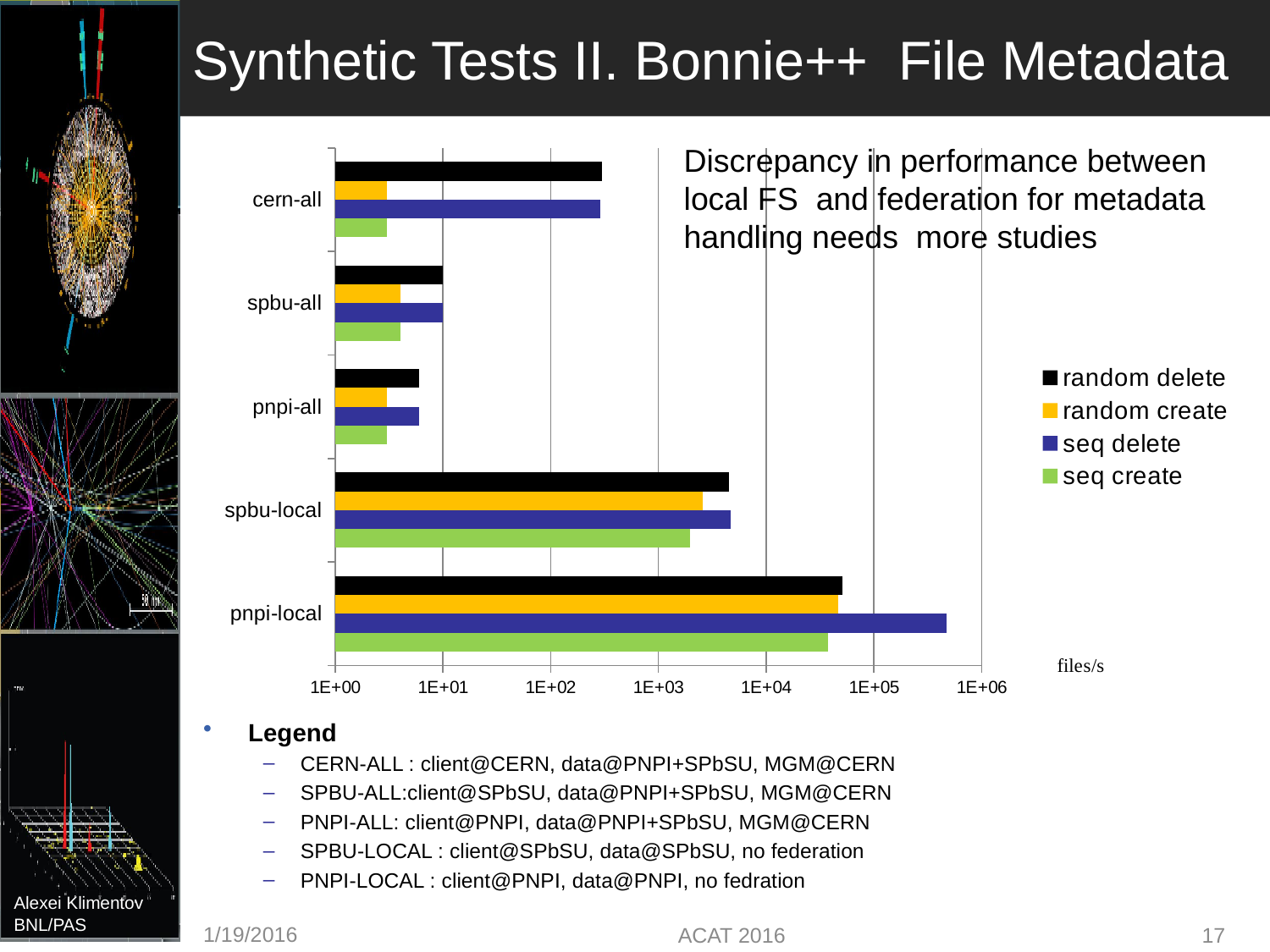

# Synthetic Tests II. Bonnie++  File Metadata

### Chart

| Category | seq create | seq delete | random create | random delete |
|---|---|---|---|---|
| pnpi-local | 37222.0 | 469888.0 | 46974.0 | 51201.0 |
| spbu-local | 1979.0 | 4716.0 | 2597.0 | 4547.0 |
| pnpi-all | 3.0 | 6.0 | 3.0 | 6.0 |
| spbu-all | 4.0 | 10.0 | 4.0 | 10.0 |
| cern-all | 3.0 | 291.0 | 3.0 | 298.0 |
Discrepancy in performance between
local FS  and federation for metadata
handling needs  more studies
Legend
CERN-ALL : client@CERN, data@PNPI+SPbSU, MGM@CERN
SPBU-ALL:client@SPbSU, data@PNPI+SPbSU, MGM@CERN
PNPI-ALL: client@PNPI, data@PNPI+SPbSU, MGM@CERN
SPBU-LOCAL : client@SPbSU, data@SPbSU, no federation
PNPI-LOCAL : client@PNPI, data@PNPI, no fedration
1/19/2016
ACAT 2016
17